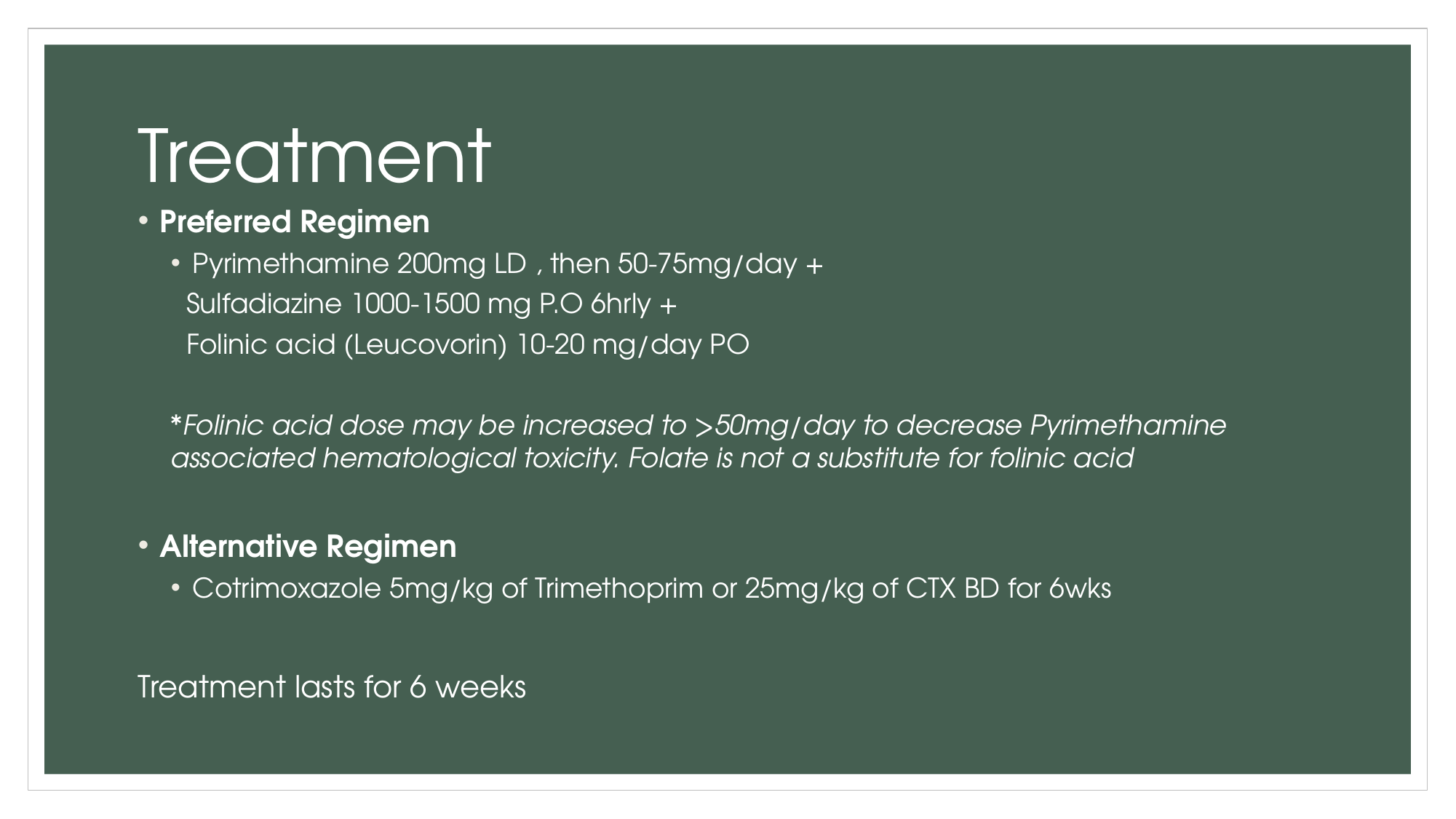

# Treatment
Preferred Regimen
Pyrimethamine 200mg LD , then 50-75mg/day +
  Sulfadiazine 1000-1500 mg P.O 6hrly +
  Folinic acid (Leucovorin) 10-20 mg/day PO

*Folinic acid dose may be increased to >50mg/day to decrease Pyrimethamine associated hematological toxicity. Folate is not a substitute for folinic acid

Alternative Regimen
Cotrimoxazole 5mg/kg of Trimethoprim or 25mg/kg of CTX BD for 6wks

Treatment lasts for 6 weeks